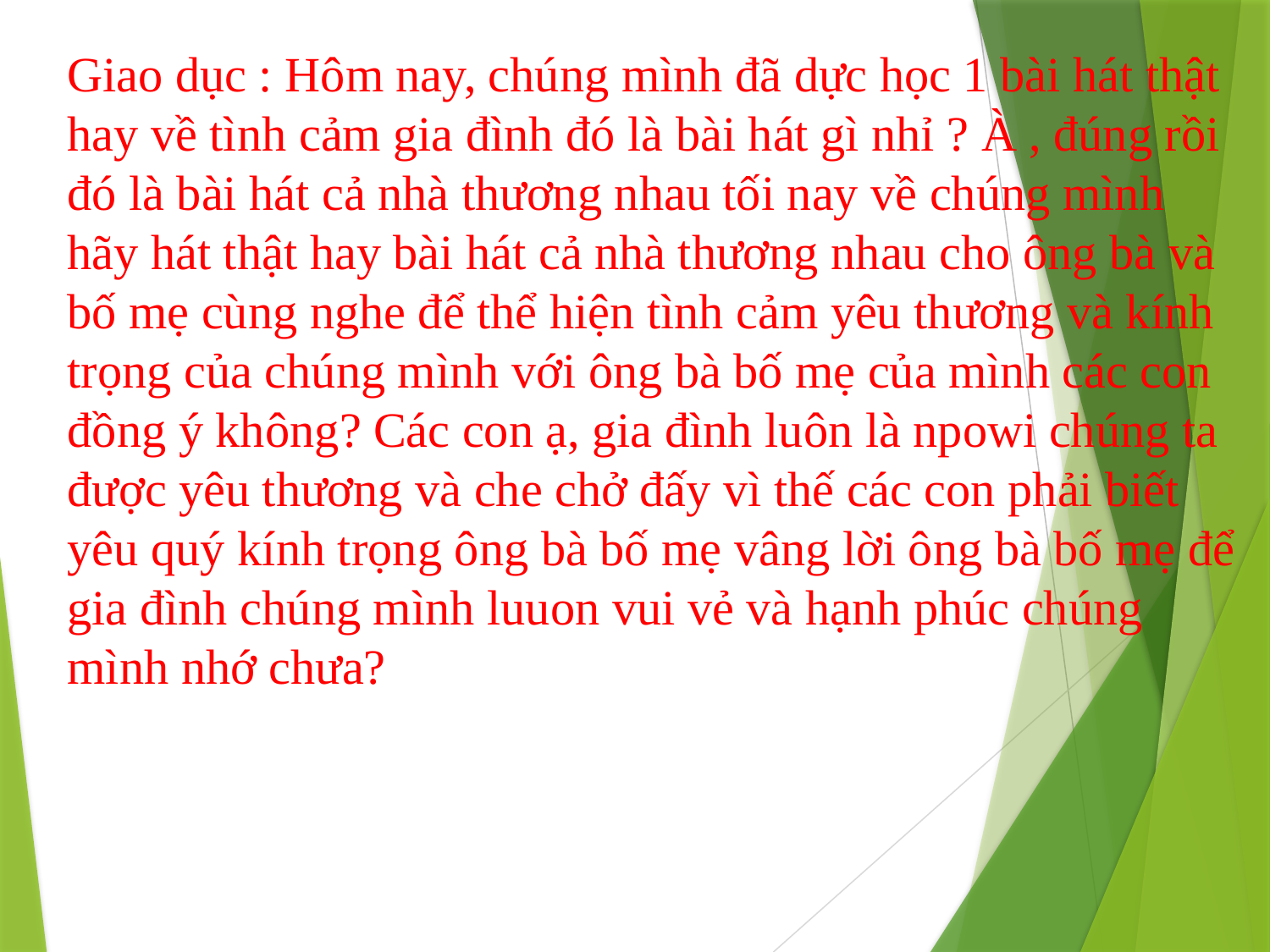

Giao dục : Hôm nay, chúng mình đã dực học 1 bài hát thật hay về tình cảm gia đình đó là bài hát gì nhỉ ? À , đúng rồi đó là bài hát cả nhà thương nhau tối nay về chúng mình hãy hát thật hay bài hát cả nhà thương nhau cho ông bà và bố mẹ cùng nghe để thể hiện tình cảm yêu thương và kính trọng của chúng mình với ông bà bố mẹ của mình các con đồng ý không? Các con ạ, gia đình luôn là npowi chúng ta được yêu thương và che chở đấy vì thế các con phải biết yêu quý kính trọng ông bà bố mẹ vâng lời ông bà bố mẹ để gia đình chúng mình luuon vui vẻ và hạnh phúc chúng mình nhớ chưa?